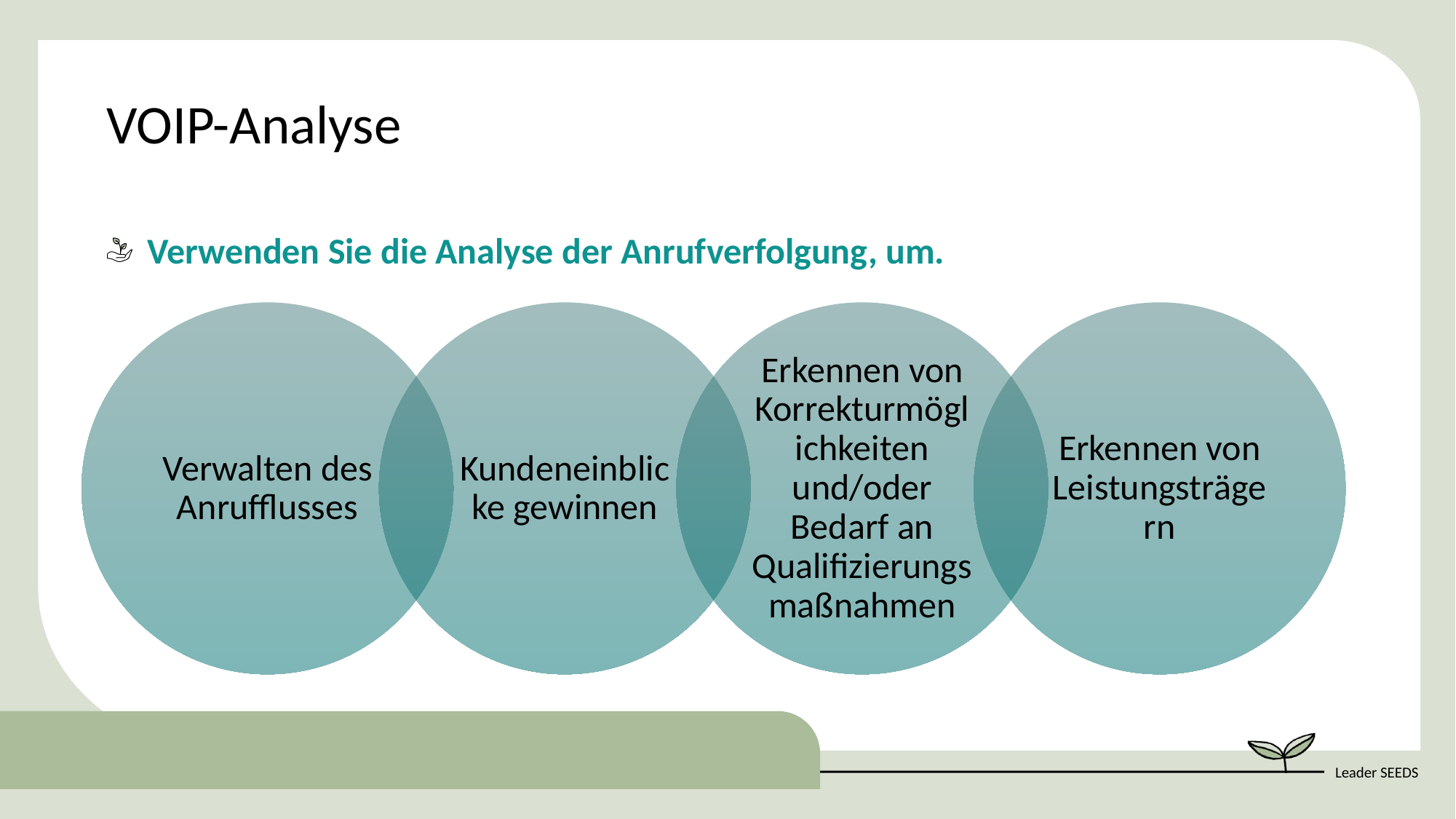

VOIP-Analyse
Verwalten des Anrufflusses
Kundeneinblicke gewinnen
Erkennen von Korrekturmöglichkeiten und/oder Bedarf an Qualifizierungsmaßnahmen
Erkennen von Leistungsträgern
Verwenden Sie die Analyse der Anrufverfolgung, um.